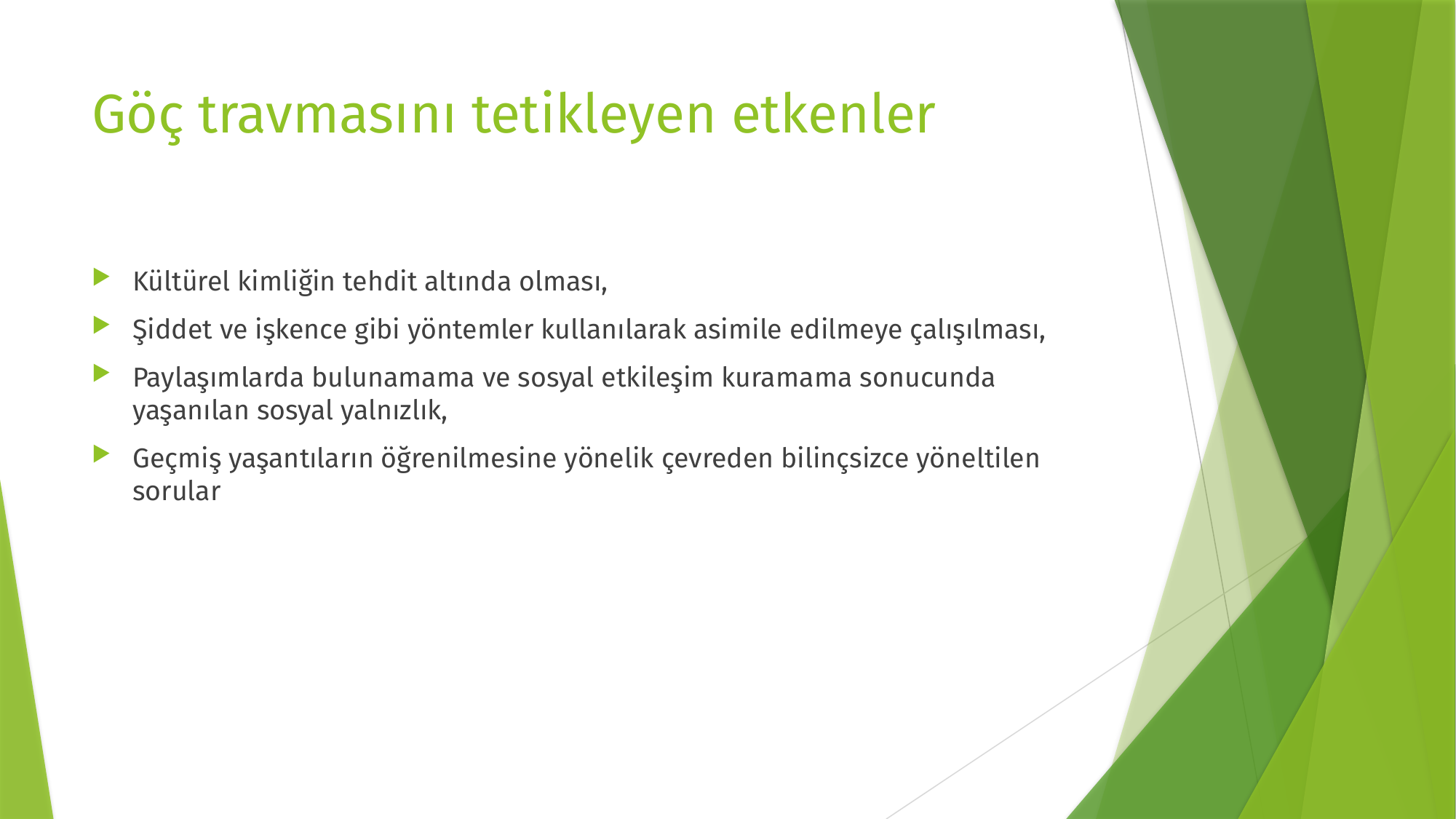

# Göç travmasını tetikleyen etkenler
Kültürel kimliğin tehdit altında olması,
Şiddet ve işkence gibi yöntemler kullanılarak asimile edilmeye çalışılması,
Paylaşımlarda bulunamama ve sosyal etkileşim kuramama sonucunda yaşanılan sosyal yalnızlık,
Geçmiş yaşantıların öğrenilmesine yönelik çevreden bilinçsizce yöneltilen sorular